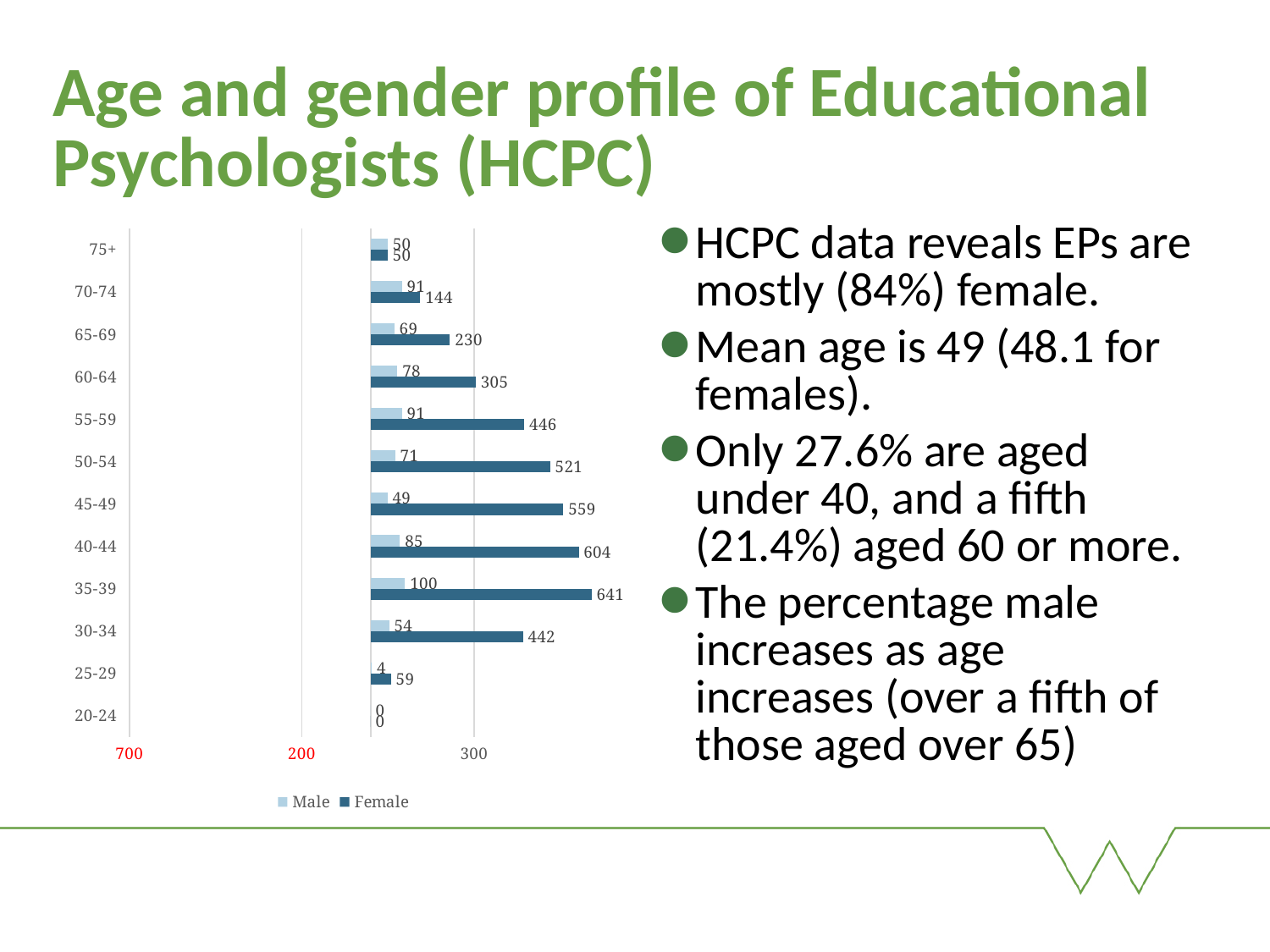

# Age and gender profile of Educational Psychologists (HCPC)

### Chart

| Category | Female | Male |
|---|---|---|
| 20-24 | 0.0 | 0.0 |
| 25-29 | 59.0 | 4.0 |
| 30-34 | 442.0 | 54.0 |
| 35-39 | 641.0 | 100.0 |
| 40-44 | 604.0 | 85.0 |
| 45-49 | 559.0 | 49.0 |
| 50-54 | 521.0 | 71.0 |
| 55-59 | 446.0 | 91.0 |
| 60-64 | 305.0 | 78.0 |
| 65-69 | 230.0 | 69.0 |
| 70-74 | 144.0 | 91.0 |
| 75+ | 50.0 | 50.0 |
HCPC data reveals EPs are mostly (84%) female.
Mean age is 49 (48.1 for females).
Only 27.6% are aged under 40, and a fifth (21.4%) aged 60 or more.
The percentage male increases as age increases (over a fifth of those aged over 65)